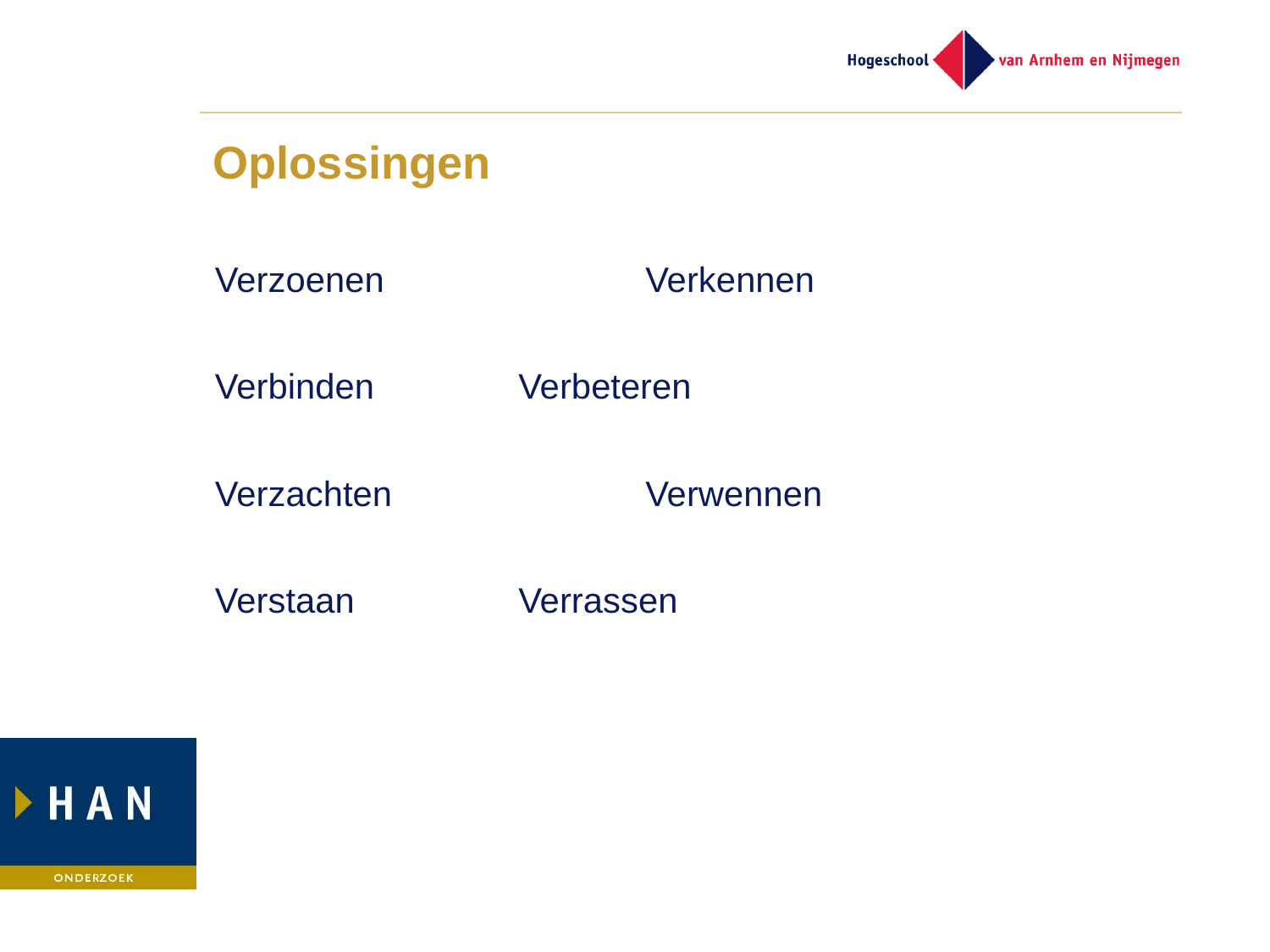

# Oplossingen
Verzoenen  		Verkennen

Verbinden 		Verbeteren

Verzachten 		Verwennen

Verstaan 		Verrassen